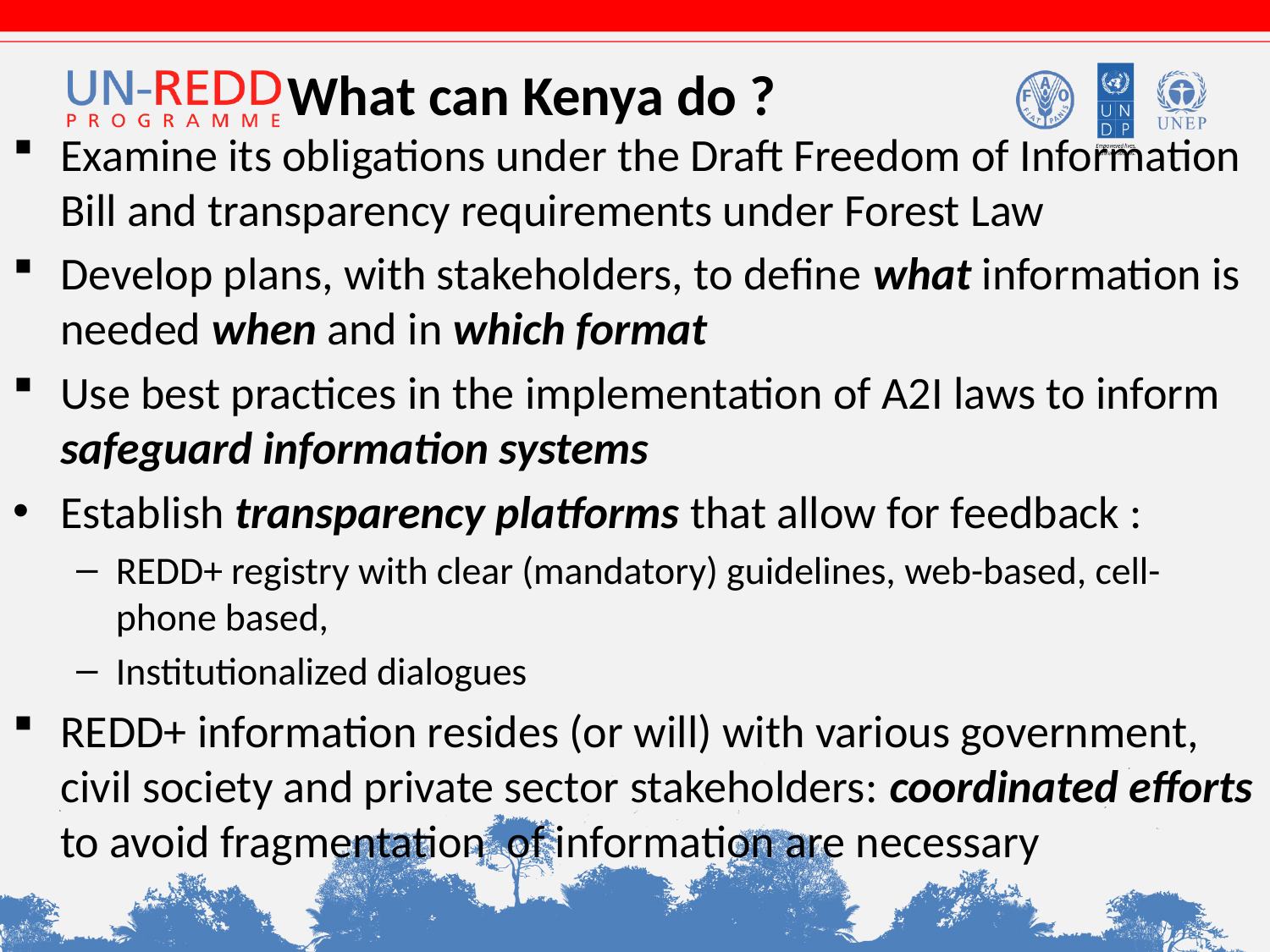

What can Kenya do ?
Examine its obligations under the Draft Freedom of Information Bill and transparency requirements under Forest Law
Develop plans, with stakeholders, to define what information is needed when and in which format
Use best practices in the implementation of A2I laws to inform safeguard information systems
Establish transparency platforms that allow for feedback :
REDD+ registry with clear (mandatory) guidelines, web-based, cell-phone based,
Institutionalized dialogues
REDD+ information resides (or will) with various government, civil society and private sector stakeholders: coordinated efforts to avoid fragmentation  of information are necessary